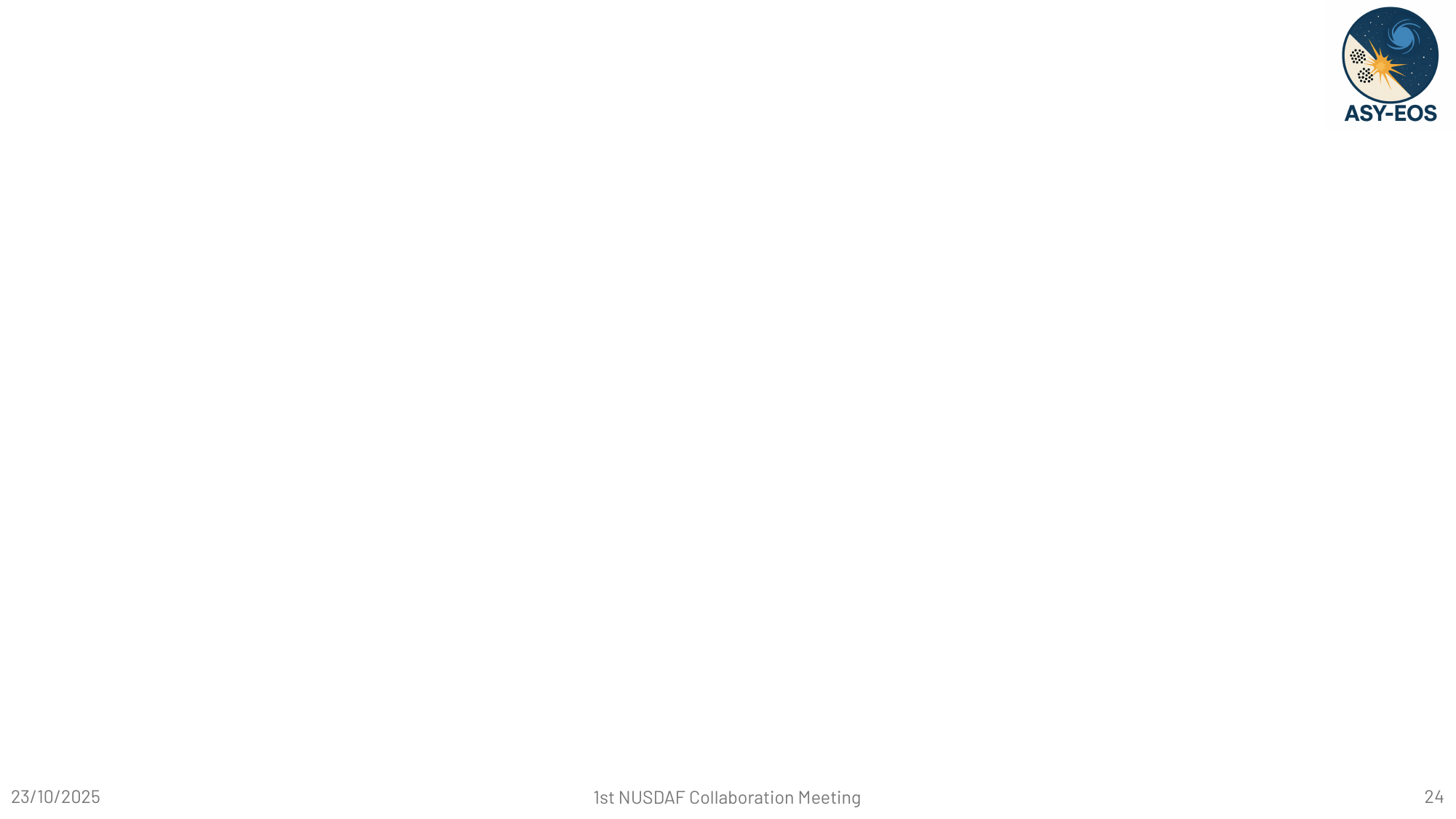

#
23/10/2025
24
1st NUSDAF Collaboration Meeting